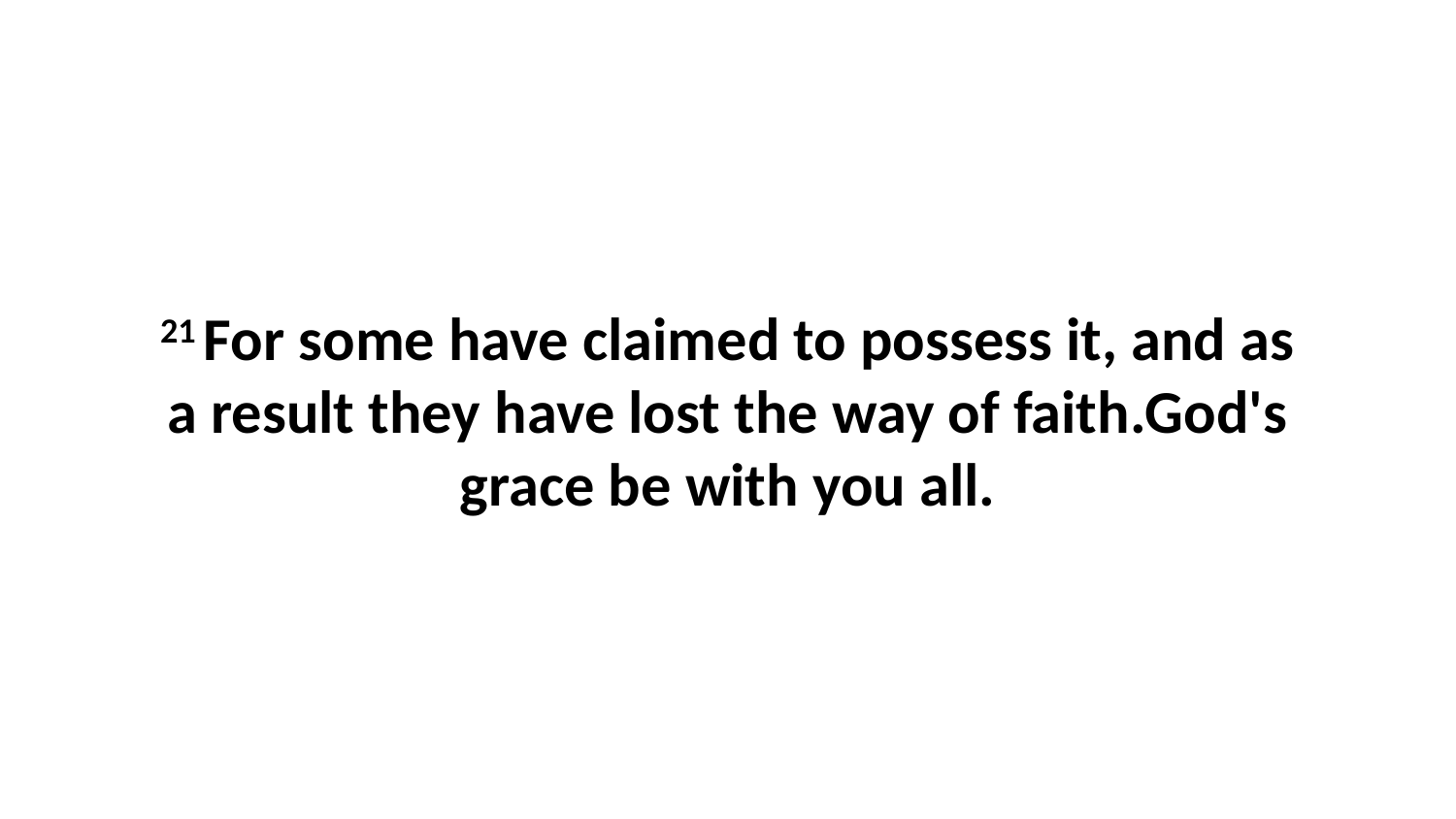

21 For some have claimed to possess it, and as a result they have lost the way of faith.God's grace be with you all.